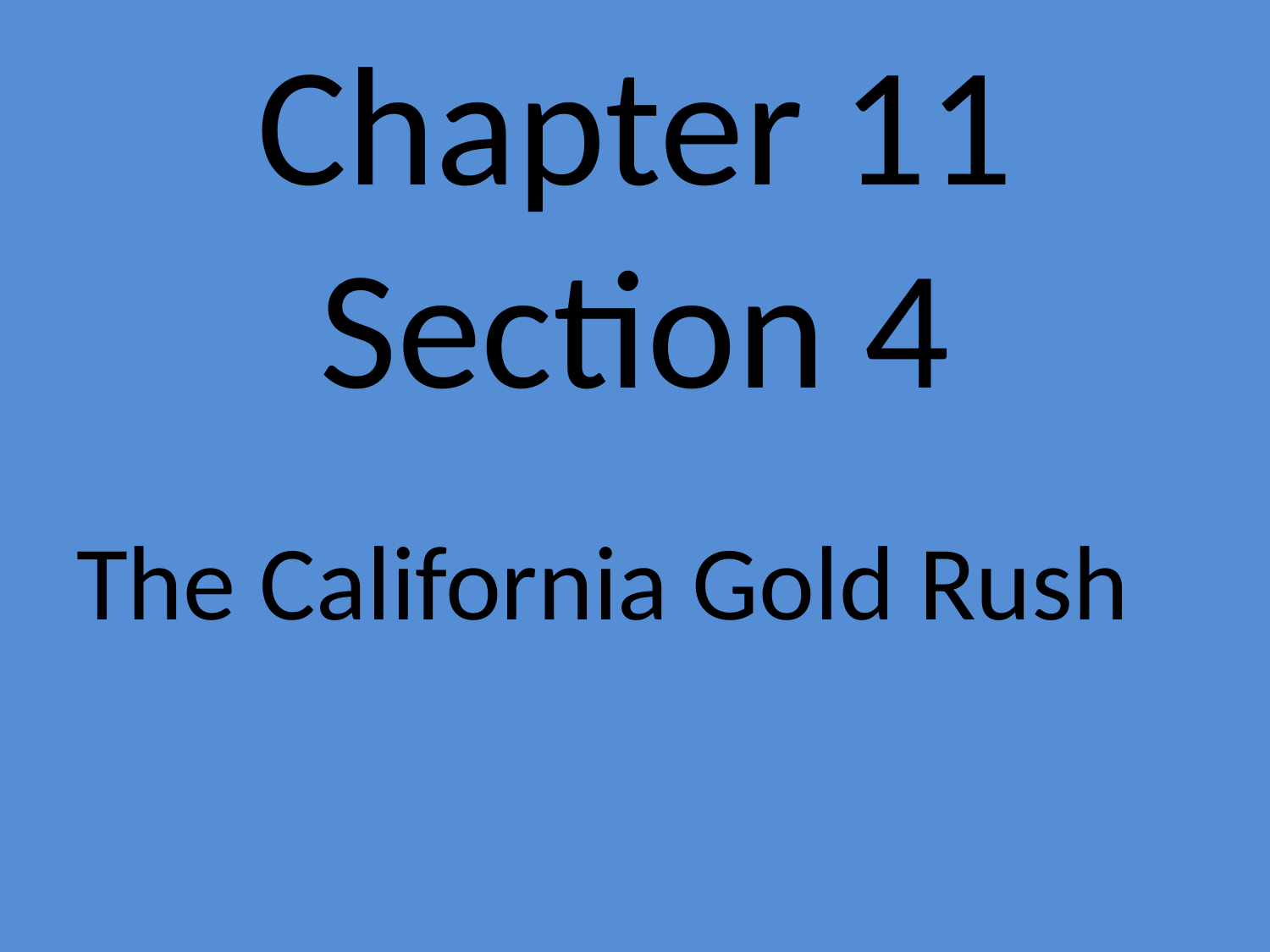

# Chapter 11 Section 4

The California Gold Rush